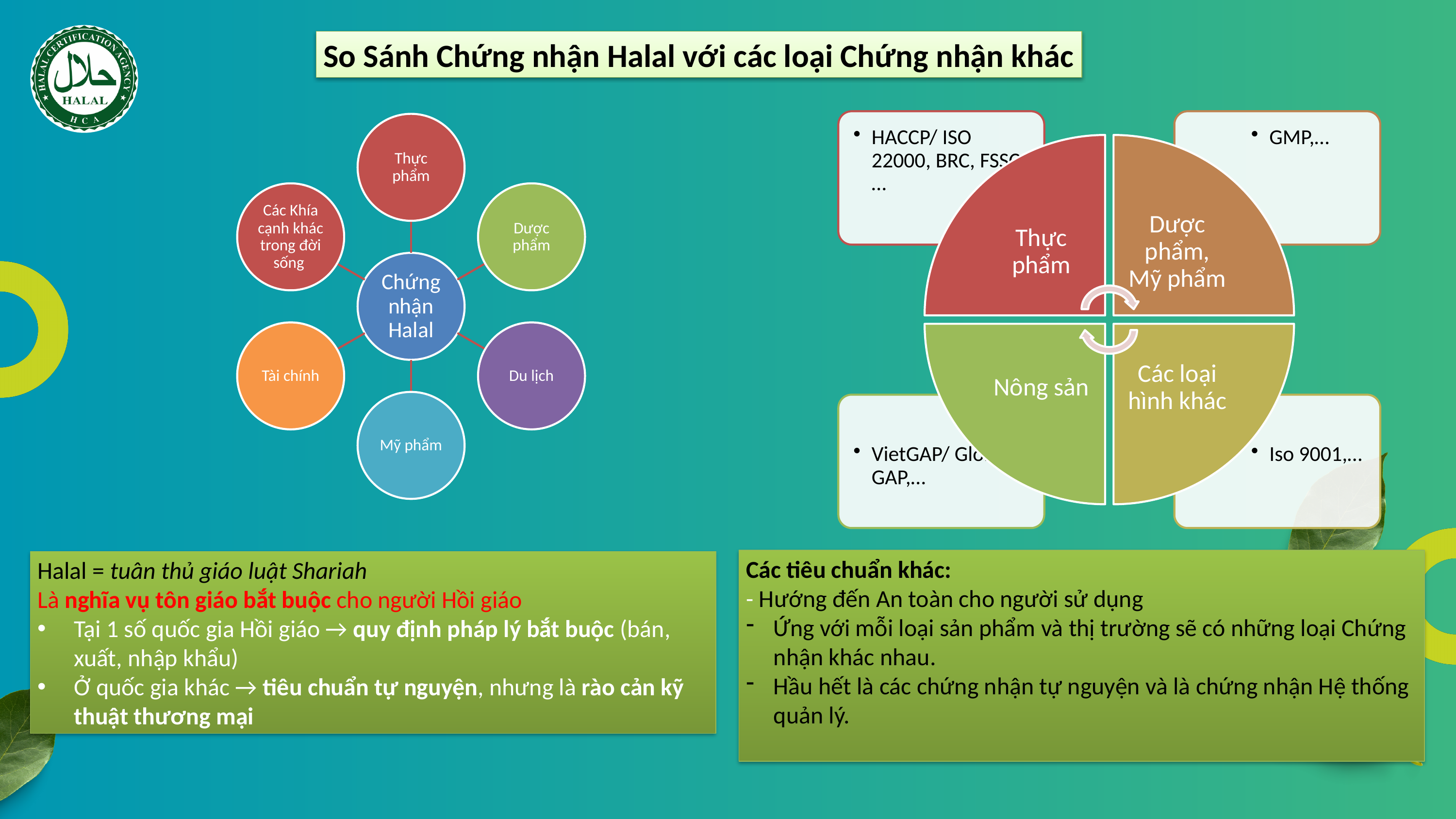

So Sánh Chứng nhận Halal với các loại Chứng nhận khác

Iso 9001,…
VietGAP/ Global GAP,…
GMP,…
HACCP/ ISO 22000, BRC, FSSC, …
Thực phẩm
Dược phẩm, Mỹ phẩm
Các loại hình khác
Nông sản
Chứng nhận Halal

Thực phẩm

Dược phẩm

Du lịch

Mỹ phẩm

Tài chính

Các Khía cạnh khác trong đời sống

Các tiêu chuẩn khác:
- Hướng đến An toàn cho người sử dụng
Ứng với mỗi loại sản phẩm và thị trường sẽ có những loại Chứng nhận khác nhau.
Hầu hết là các chứng nhận tự nguyện và là chứng nhận Hệ thống quản lý.

Halal = tuân thủ giáo luật Shariah
Là nghĩa vụ tôn giáo bắt buộc cho người Hồi giáo
Tại 1 số quốc gia Hồi giáo → quy định pháp lý bắt buộc (bán, xuất, nhập khẩu)
Ở quốc gia khác → tiêu chuẩn tự nguyện, nhưng là rào cản kỹ thuật thương mại